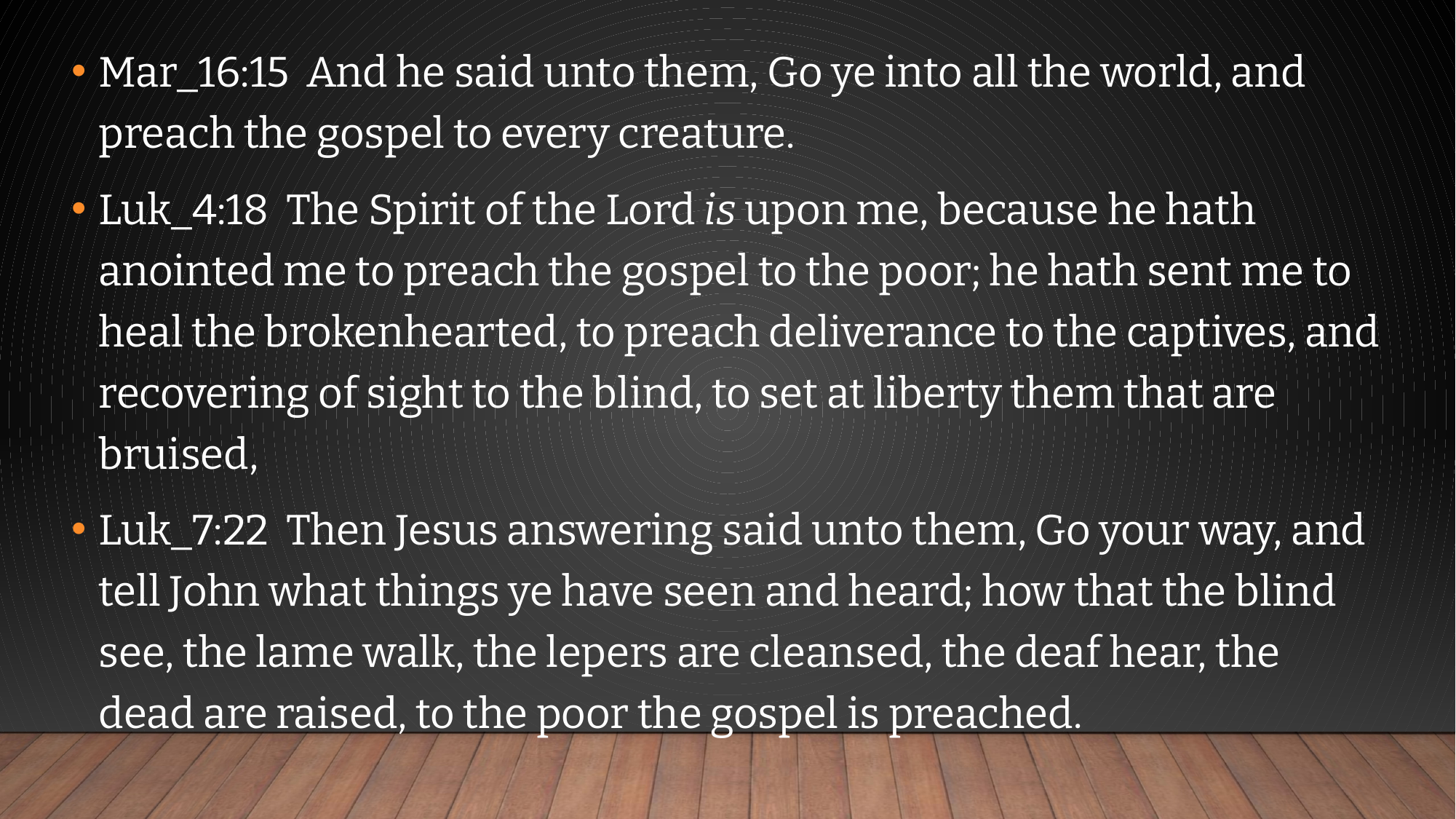

Mar_16:15  And he said unto them, Go ye into all the world, and preach the gospel to every creature.
Luk_4:18  The Spirit of the Lord is upon me, because he hath anointed me to preach the gospel to the poor; he hath sent me to heal the brokenhearted, to preach deliverance to the captives, and recovering of sight to the blind, to set at liberty them that are bruised,
Luk_7:22  Then Jesus answering said unto them, Go your way, and tell John what things ye have seen and heard; how that the blind see, the lame walk, the lepers are cleansed, the deaf hear, the dead are raised, to the poor the gospel is preached.